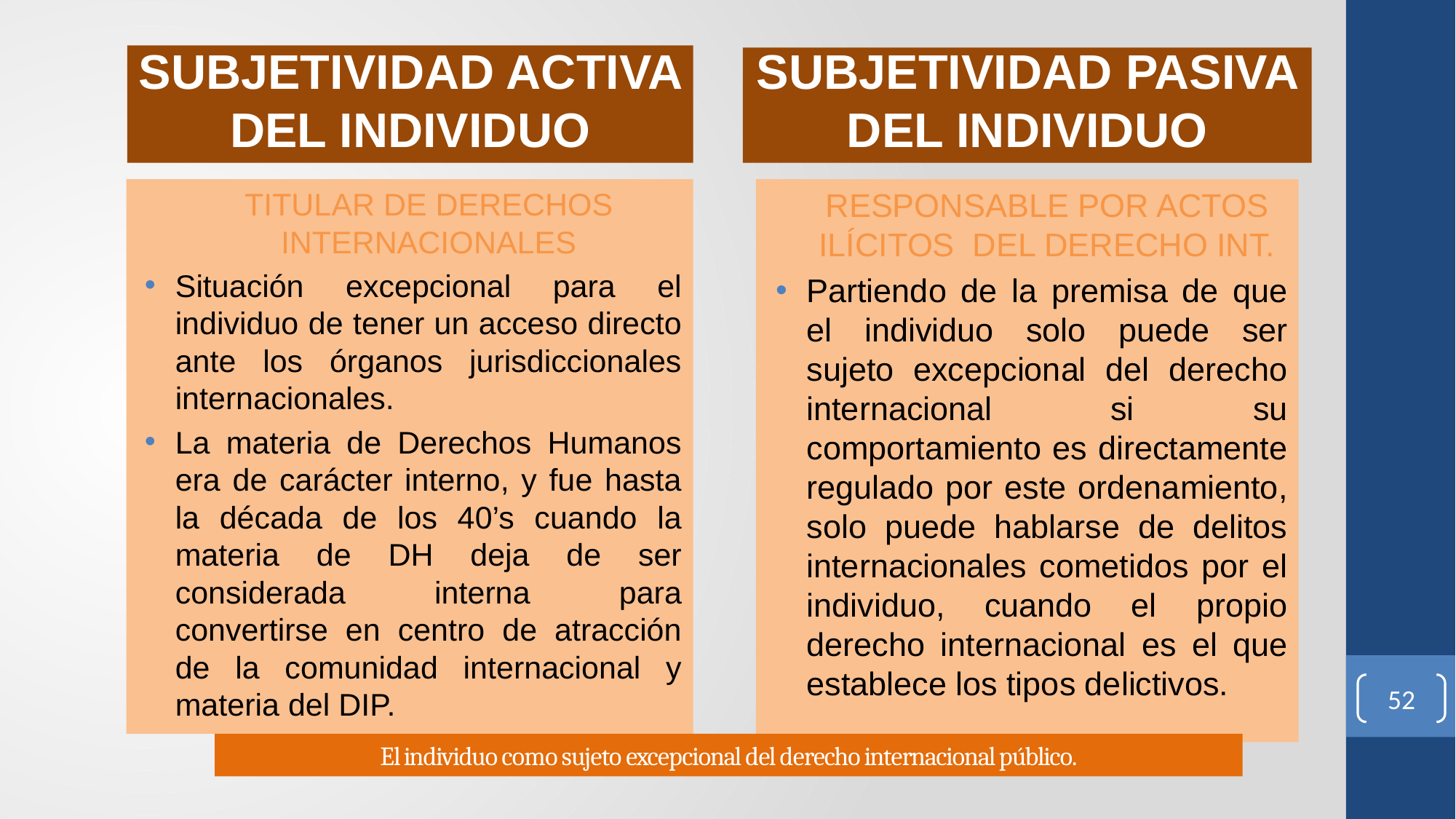

SUBJETIVIDAD ACTIVA DEL INDIVIDUO
SUBJETIVIDAD PASIVA DEL INDIVIDUO
	TITULAR DE DERECHOS INTERNACIONALES
Situación excepcional para el individuo de tener un acceso directo ante los órganos jurisdiccionales internacionales.
La materia de Derechos Humanos era de carácter interno, y fue hasta la década de los 40’s cuando la materia de DH deja de ser considerada interna para convertirse en centro de atracción de la comunidad internacional y materia del DIP.
 	RESPONSABLE POR ACTOS ILÍCITOS  DEL DERECHO INT.
Partiendo de la premisa de que el individuo solo puede ser sujeto excepcional del derecho internacional si su comportamiento es directamente regulado por este ordenamiento, solo puede hablarse de delitos internacionales cometidos por el individuo, cuando el propio derecho internacional es el que establece los tipos delictivos.
52
# El individuo como sujeto excepcional del derecho internacional público.